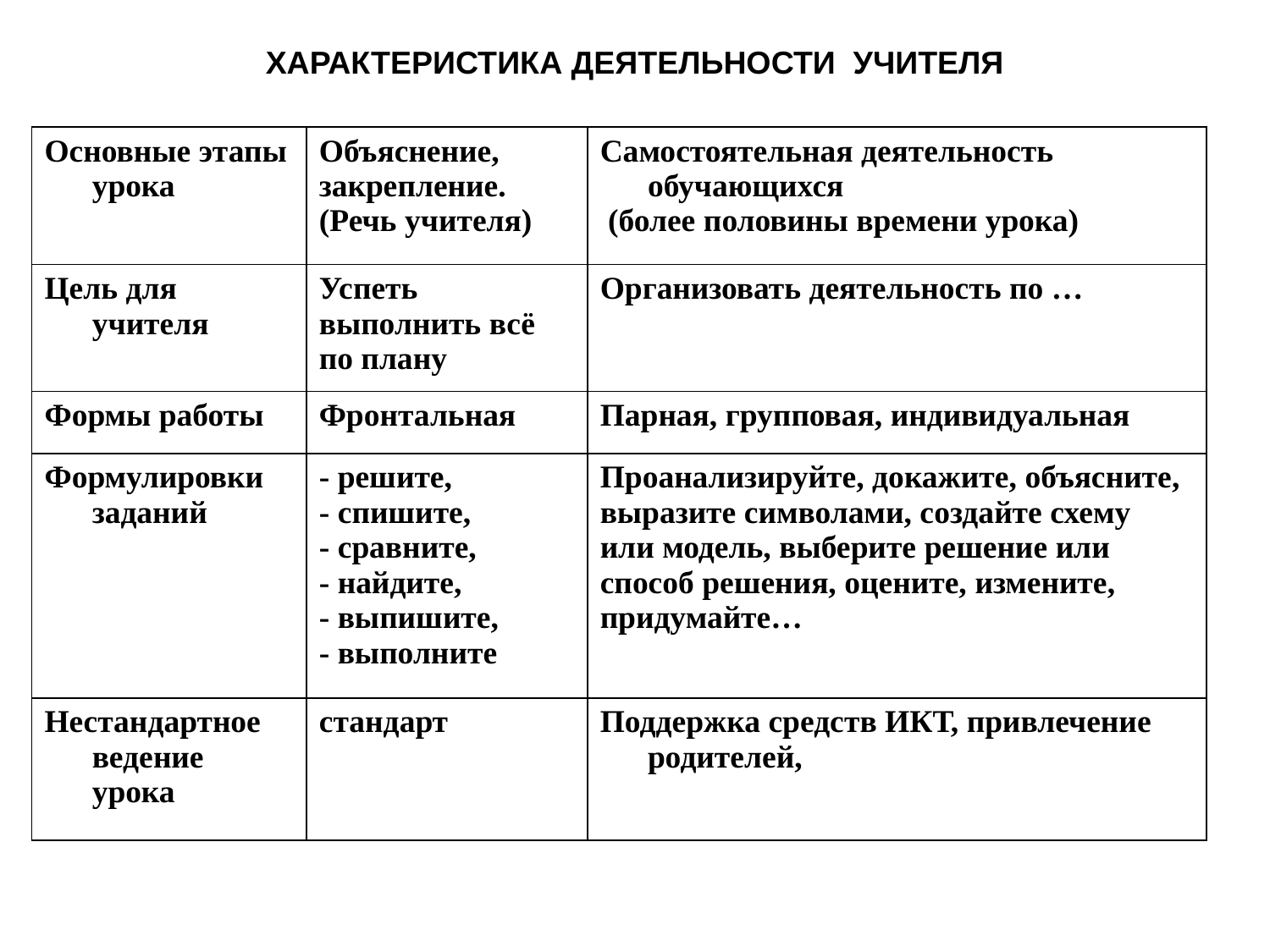

# ХАРАКТЕРИСТИКА ДЕЯТЕЛЬНОСТИ  УЧИТЕЛЯ
| Основные этапы урока | Объяснение, закрепление. (Речь учителя) | Самостоятельная деятельность обучающихся (более половины времени урока) |
| --- | --- | --- |
| Цель для учителя | Успеть выполнить всё по плану | Организовать деятельность по … |
| Формы работы | Фронтальная | Парная, групповая, индивидуальная |
| Формулировки заданий | - решите, - спишите, - сравните, - найдите, - выпишите, - выполните | Проанализируйте, докажите, объясните, выразите символами, создайте схему или модель, выберите решение или способ решения, оцените, измените, придумайте… |
| Нестандартное ведение урока | стандарт | Поддержка средств ИКТ, привлечение родителей, |